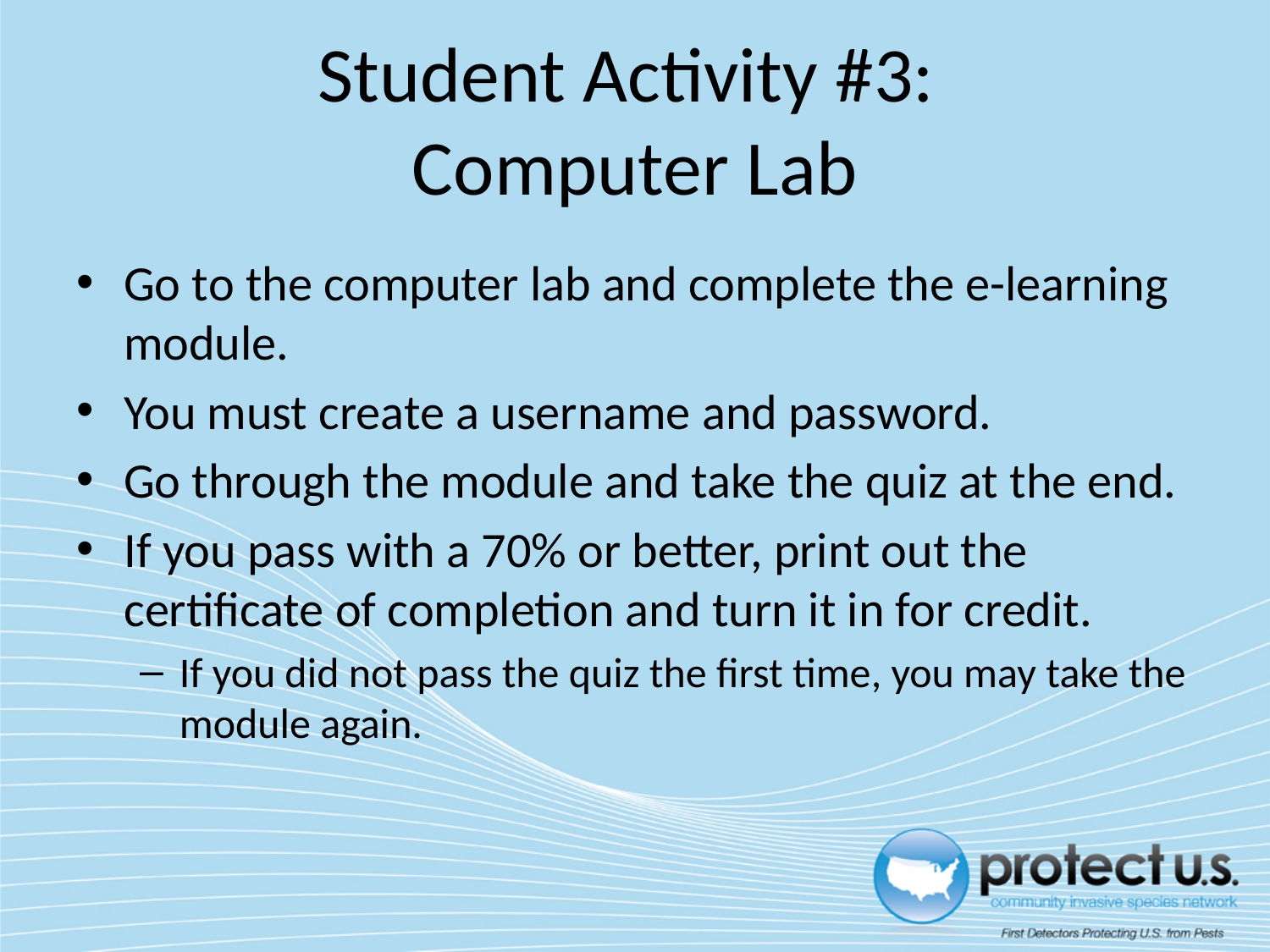

# Student Activity #3: Computer Lab
Go to the computer lab and complete the e-learning module.
You must create a username and password.
Go through the module and take the quiz at the end.
If you pass with a 70% or better, print out the certificate of completion and turn it in for credit.
If you did not pass the quiz the first time, you may take the module again.